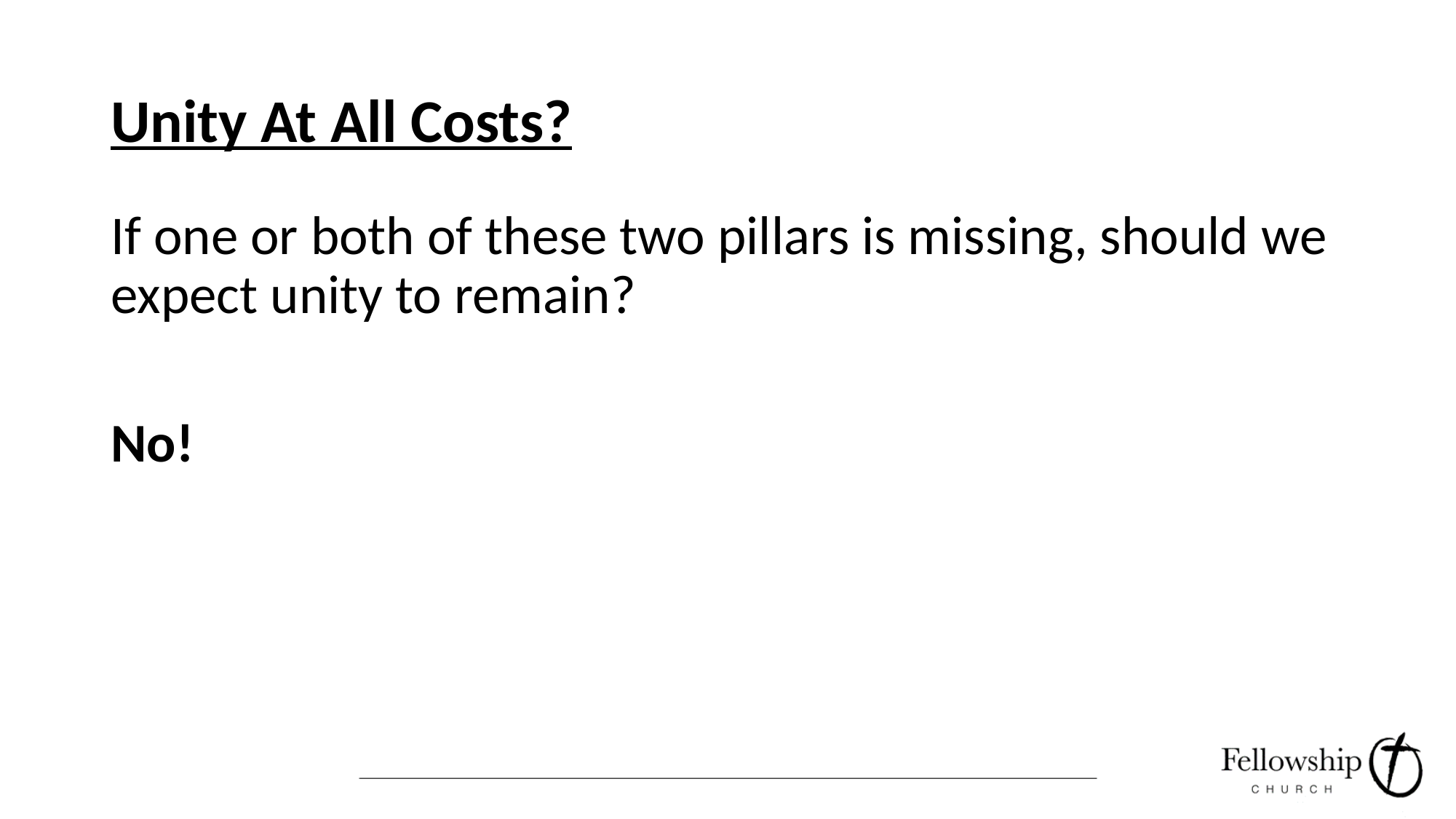

# Unity At All Costs?
If one or both of these two pillars is missing, should we expect unity to remain?

No!